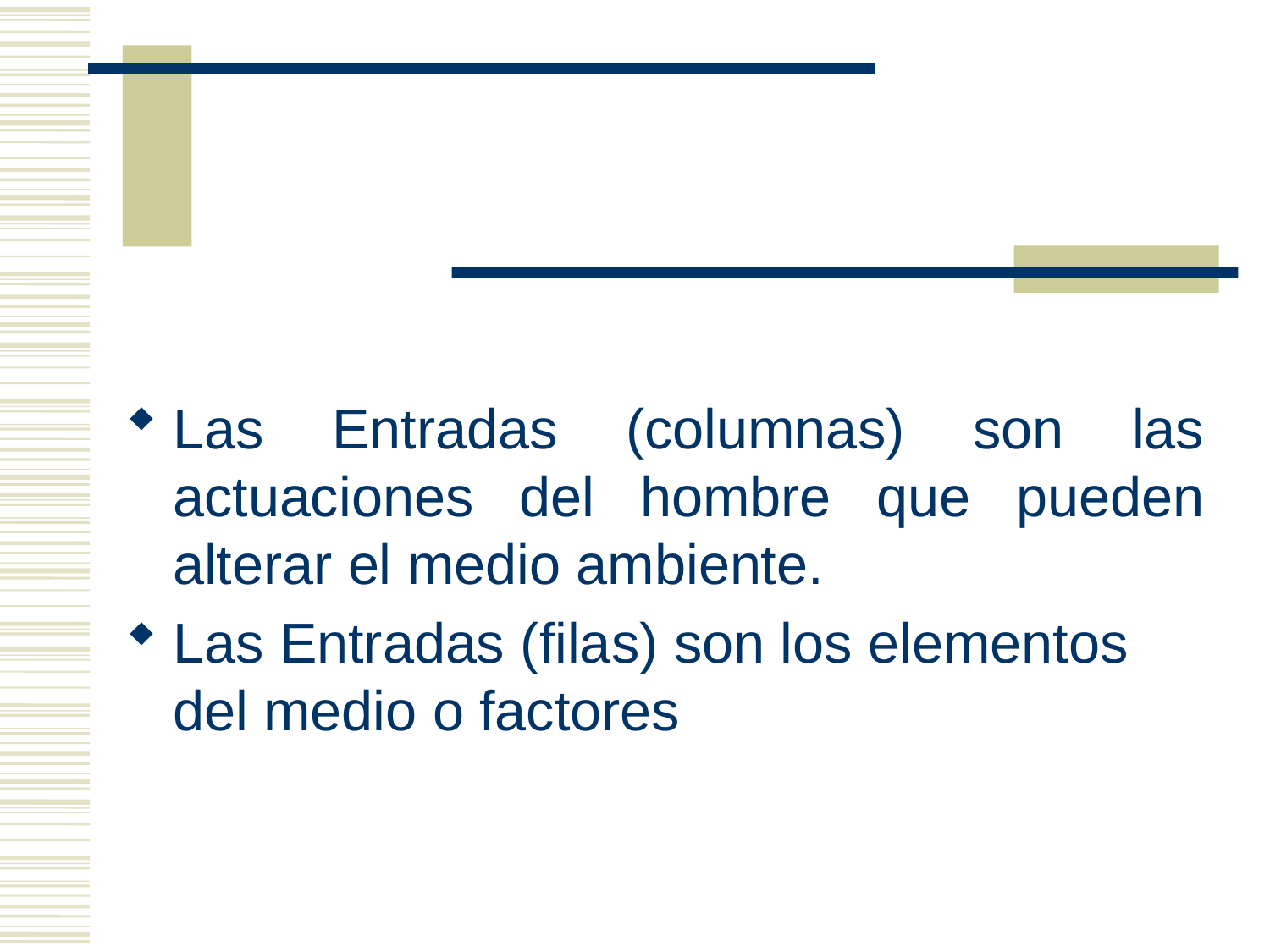

#

Las Entradas (columnas) son las actuaciones del hombre que pueden alterar el medio ambiente.
Las Entradas (filas) son los elementos del medio o factores